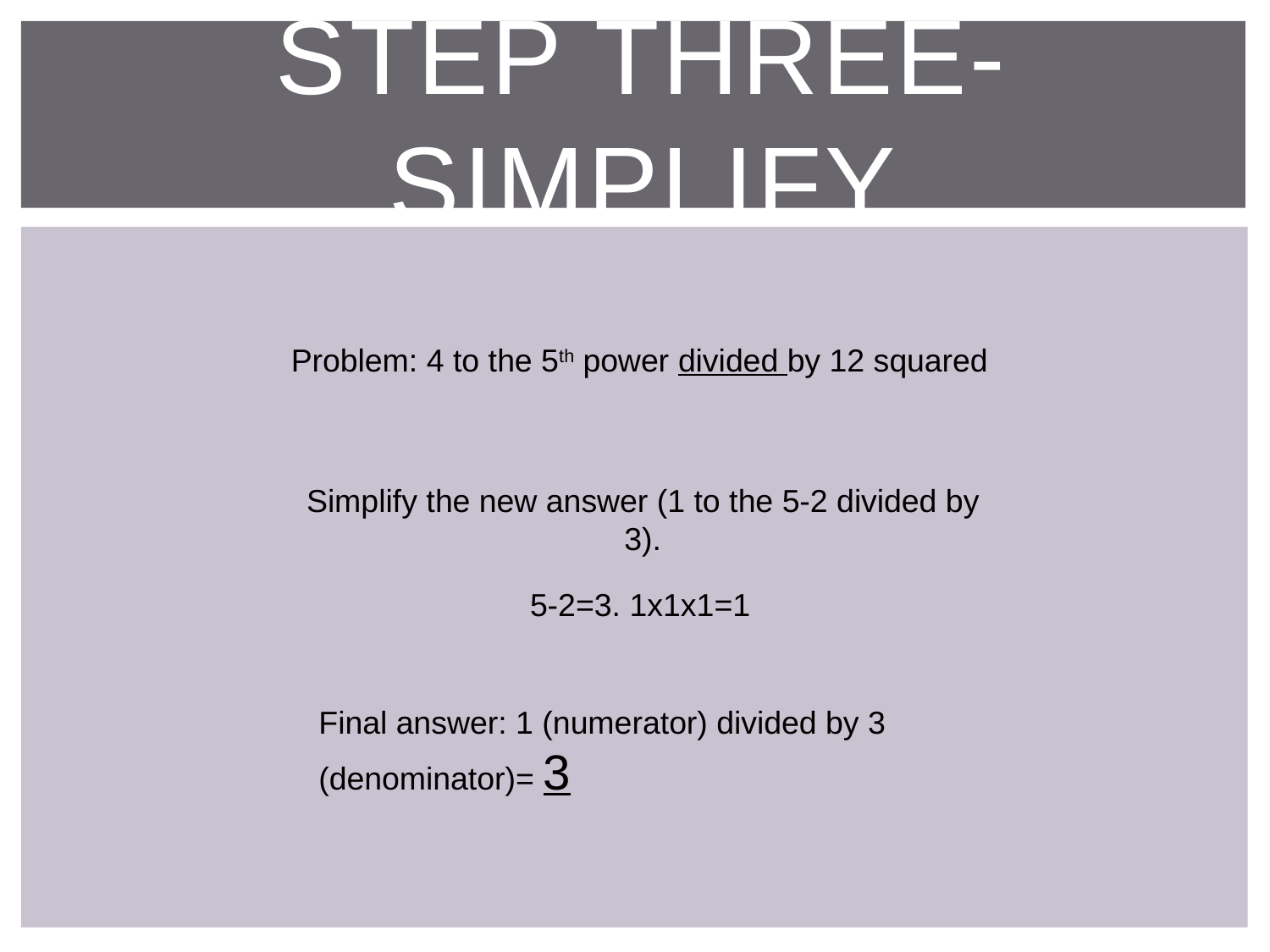

# Step Three- Simplify
Problem: 4 to the 5th power divided by 12 squared
Simplify the new answer (1 to the 5-2 divided by 3).
5-2=3. 1x1x1=1
Final answer: 1 (numerator) divided by 3 (denominator)= 3